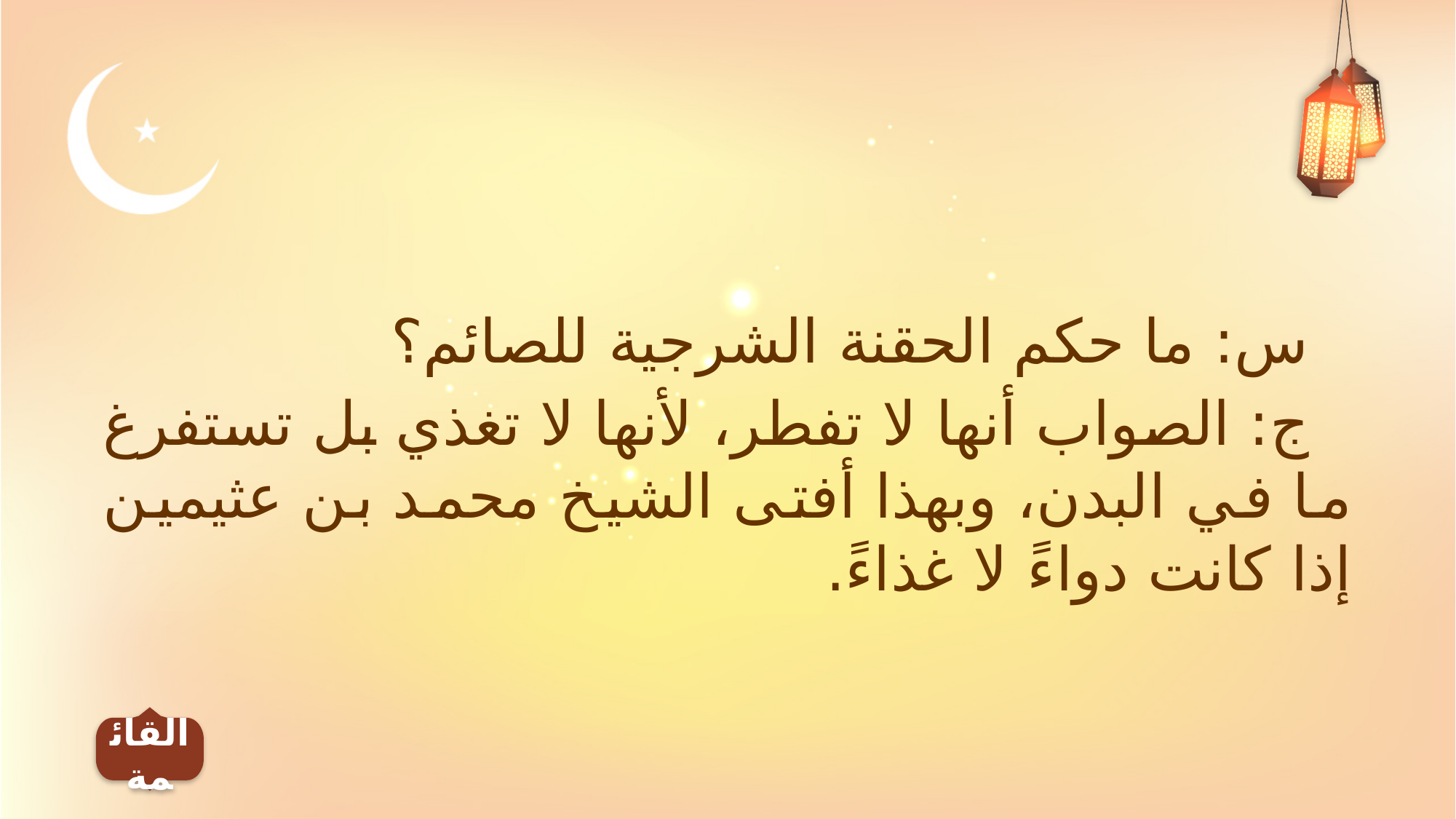

س: ما حكم الحقنة الشرجية للصائم؟
ج: الصواب أنها لا تفطر، لأنها لا تغذي بل تستفرغ ما في البدن، وبهذا أفتى الشيخ محمد بن عثيمين إذا كانت دواءً لا غذاءً.